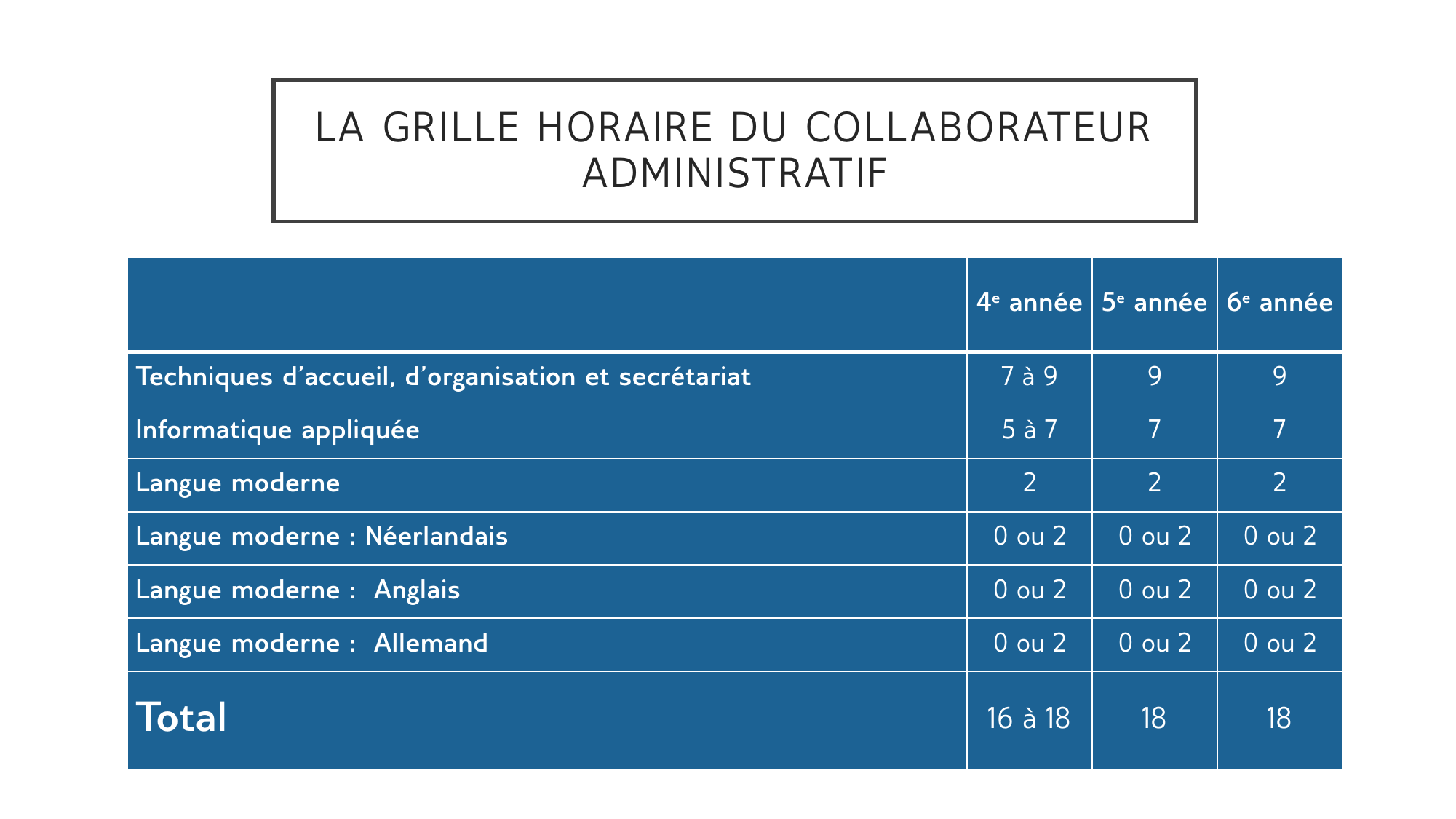

# La grille horaire du collaborateur administratif
|  | 4e année | 5e année | 6e année |
| --- | --- | --- | --- |
| Techniques d’accueil, d’organisation et secrétariat | 7 à 9 | 9 | 9 |
| Informatique appliquée | 5 à 7 | 7 | 7 |
| Langue moderne | 2 | 2 | 2 |
| Langue moderne : Néerlandais | 0 ou 2 | 0 ou 2 | 0 ou 2 |
| Langue moderne : Anglais | 0 ou 2 | 0 ou 2 | 0 ou 2 |
| Langue moderne : Allemand | 0 ou 2 | 0 ou 2 | 0 ou 2 |
| Total | 16 à 18 | 18 | 18 |